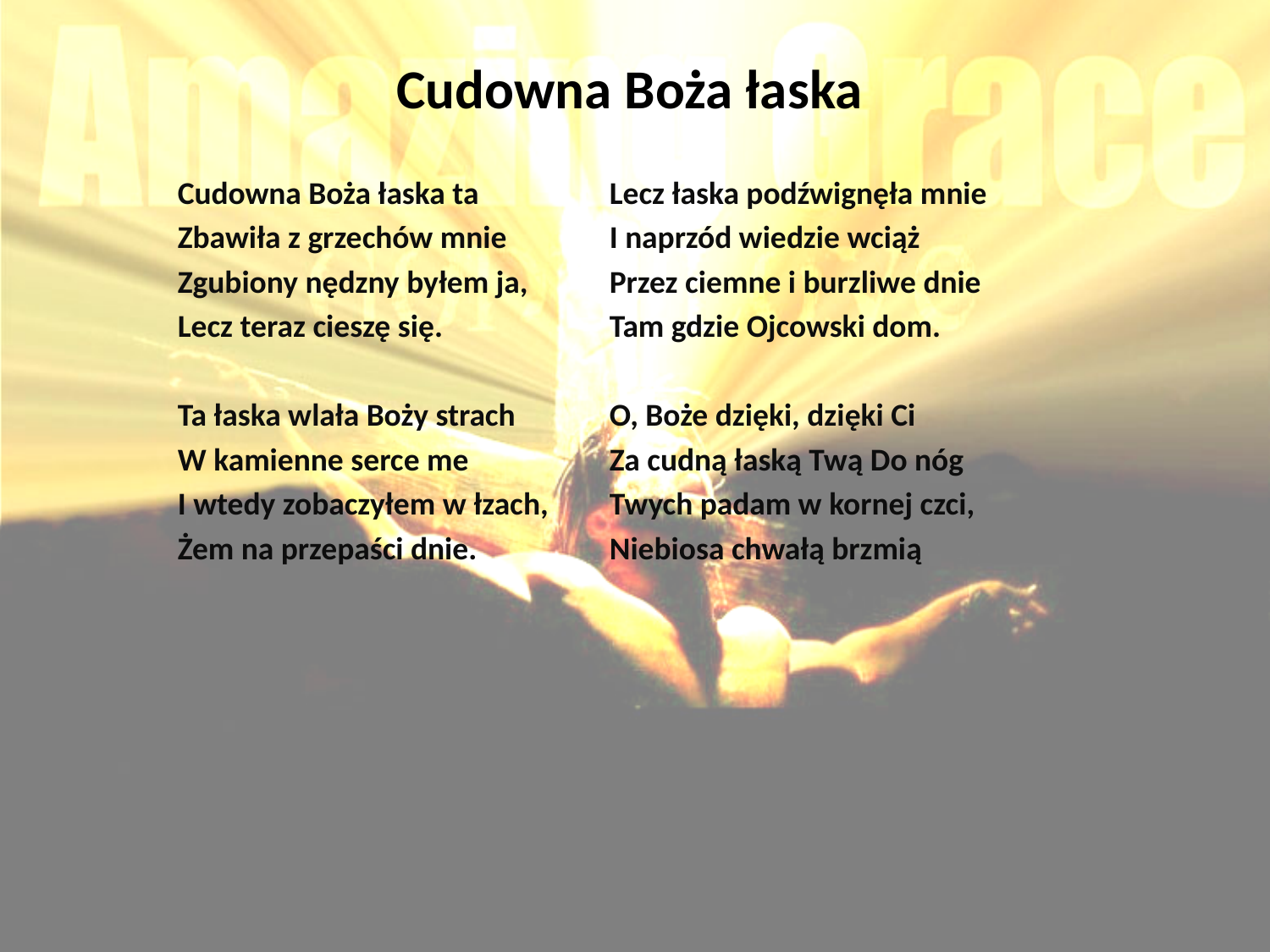

# Cudowna Boża łaska
Cudowna Boża łaska ta
Zbawiła z grzechów mnie
Zgubiony nędzny byłem ja,
Lecz teraz cieszę się.

Ta łaska wlała Boży strach
W kamienne serce me
I wtedy zobaczyłem w łzach,
Żem na przepaści dnie.

Lecz łaska podźwignęła mnie
I naprzód wiedzie wciąż
Przez ciemne i burzliwe dnie
Tam gdzie Ojcowski dom.

O, Boże dzięki, dzięki Ci
Za cudną łaską Twą Do nóg
Twych padam w kornej czci,
Niebiosa chwałą brzmią